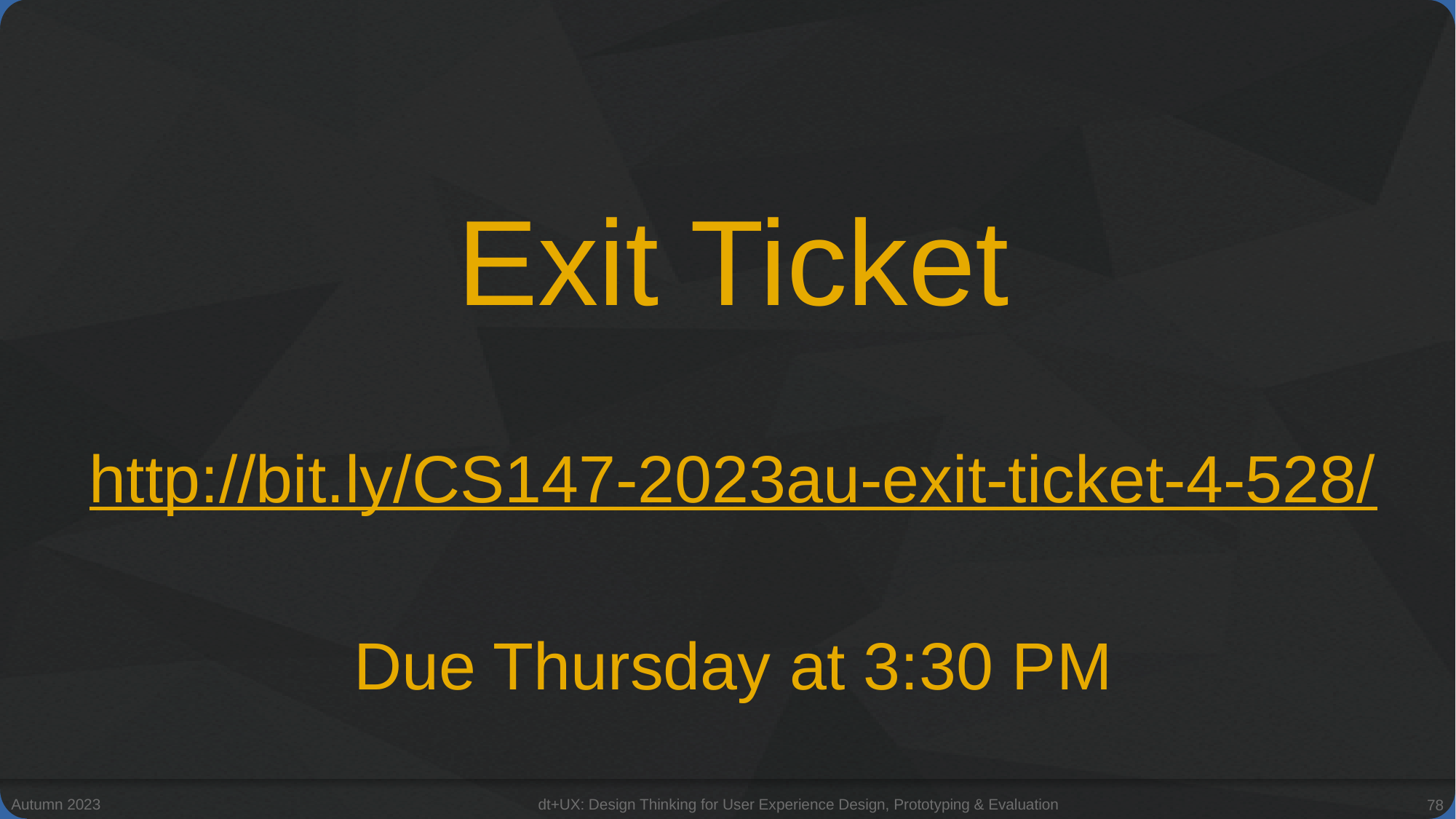

Exit Ticket

http://bit.ly/CS147-2023au-exit-ticket-4-528/

Due Thursday at 3:30 PM

Autumn 2023
dt+UX: Design Thinking for User Experience Design, Prototyping & Evaluation
78